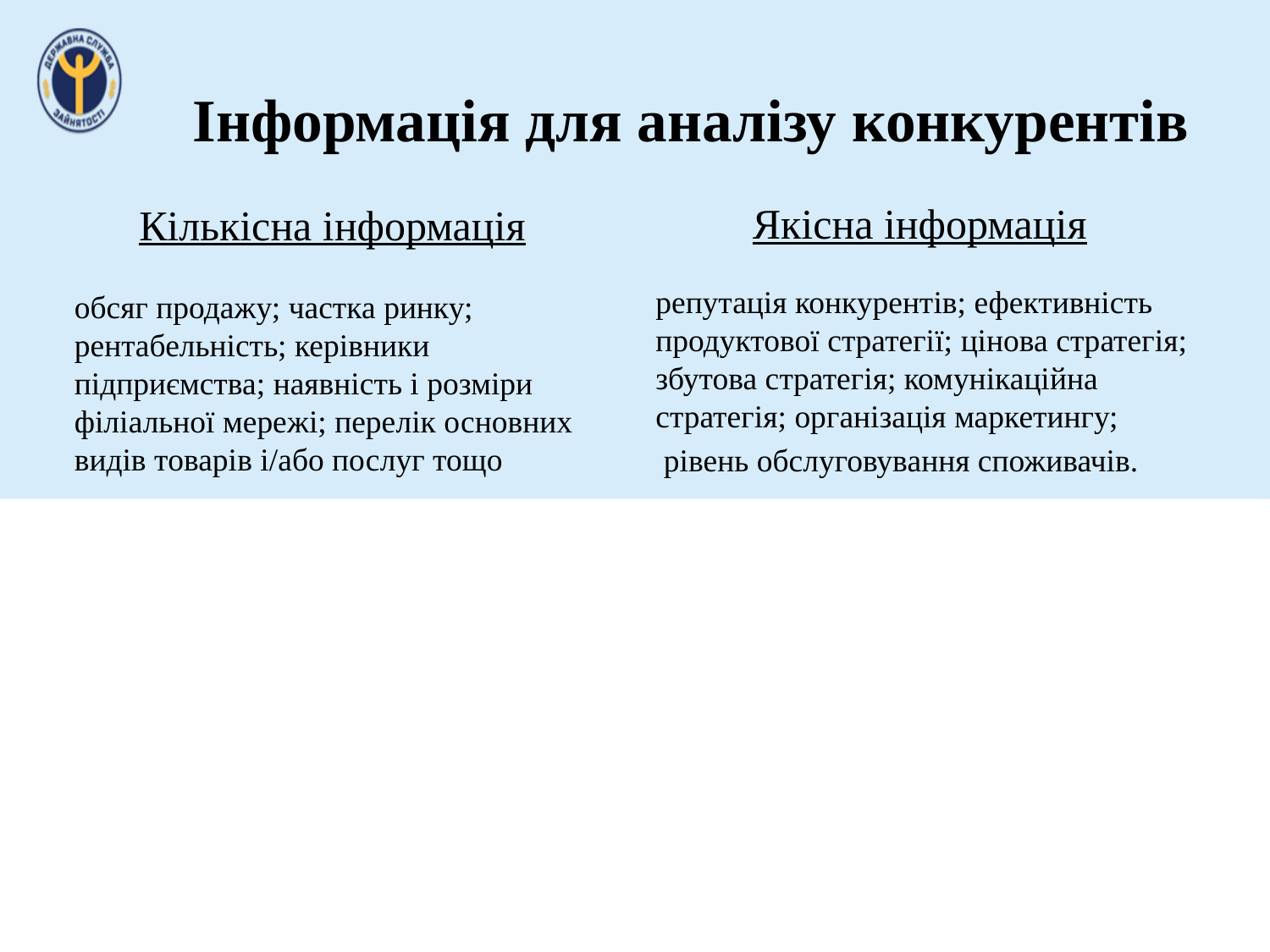

# Інформація для аналізу конкурентів
Якісна інформація
Кількісна інформація
репутація конкурентів; ефективність продуктової стратегії; цінова стратегія; збутова стратегія; комунікаційна стратегія; організація маркетингу;
 рівень обслуговування споживачів.
обсяг продажу; частка ринку; рентабельність; керівники підприємства; наявність і розміри філіальної мережі; перелік основних видів товарів і/або послуг тощо